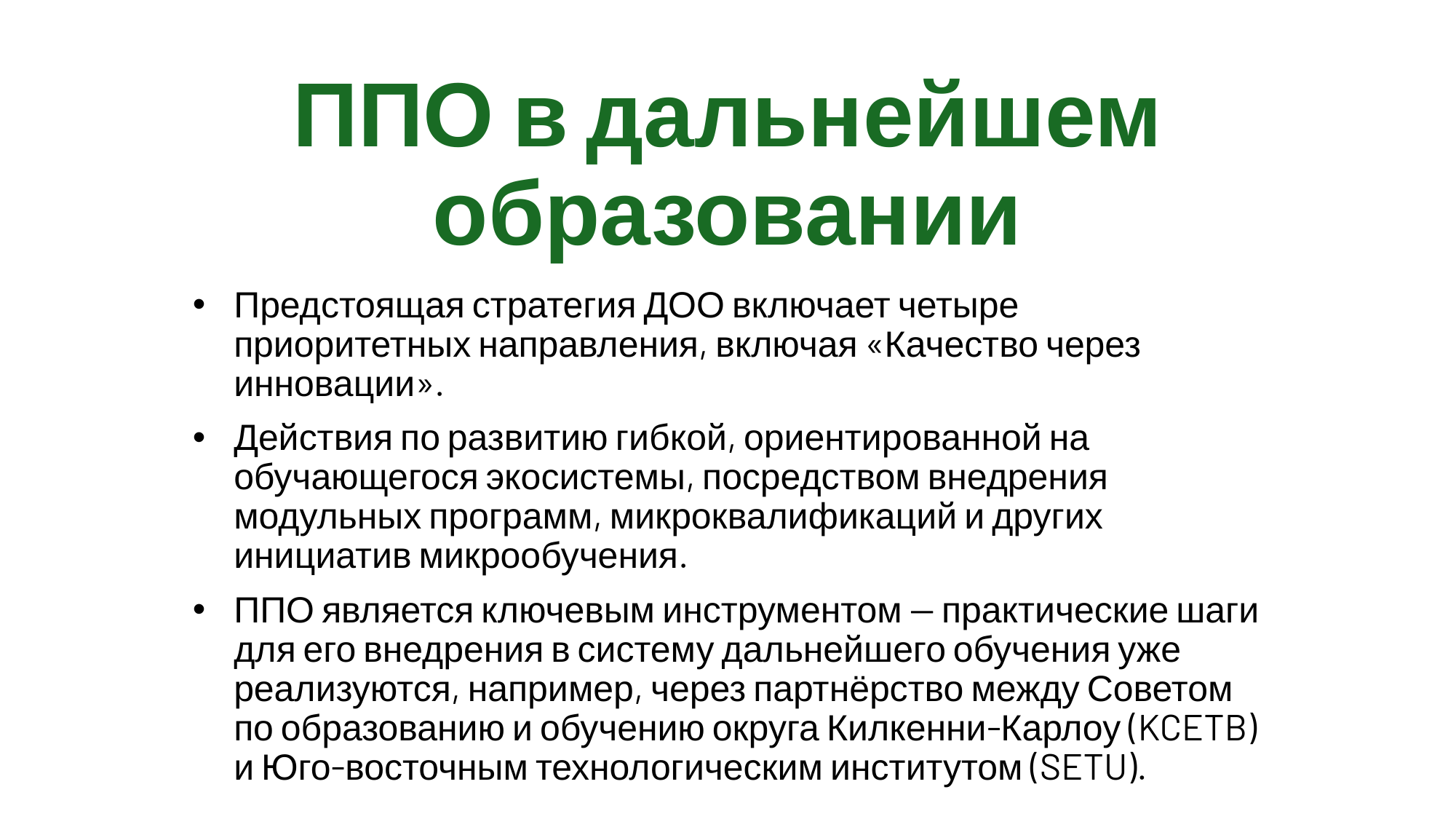

# ППО в дальнейшем образовании
Предстоящая стратегия ДОО включает четыре приоритетных направления, включая «Качество через инновации».
Действия по развитию гибкой, ориентированной на обучающегося экосистемы, посредством внедрения модульных программ, микроквалификаций и других инициатив микрообучения.
ППО является ключевым инструментом — практические шаги для его внедрения в систему дальнейшего обучения уже реализуются, например, через партнёрство между Советом по образованию и обучению округа Килкенни-Карлоу (KCETB) и Юго-восточным технологическим институтом (SETU).